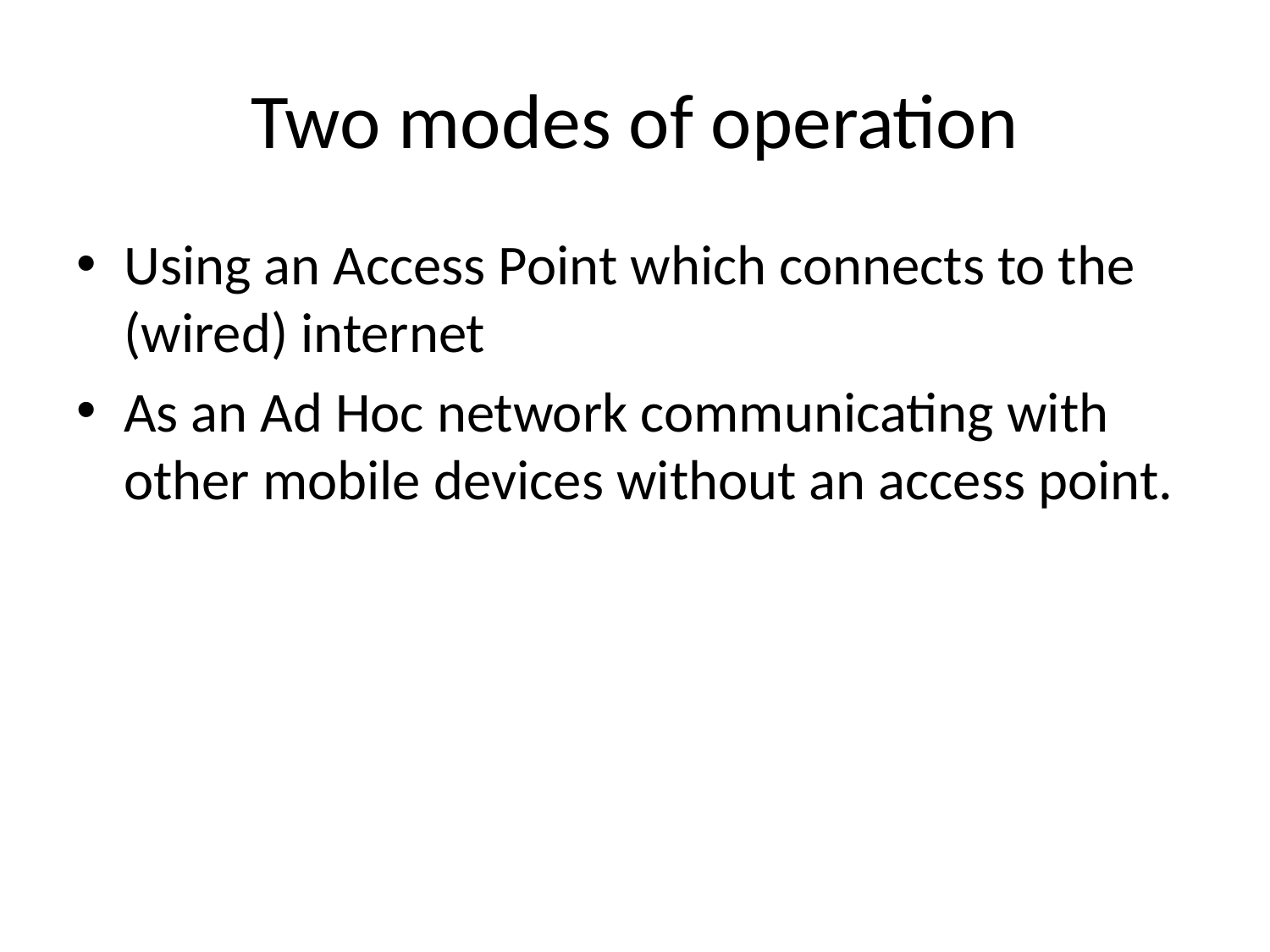

# Two modes of operation
Using an Access Point which connects to the (wired) internet
As an Ad Hoc network communicating with other mobile devices without an access point.